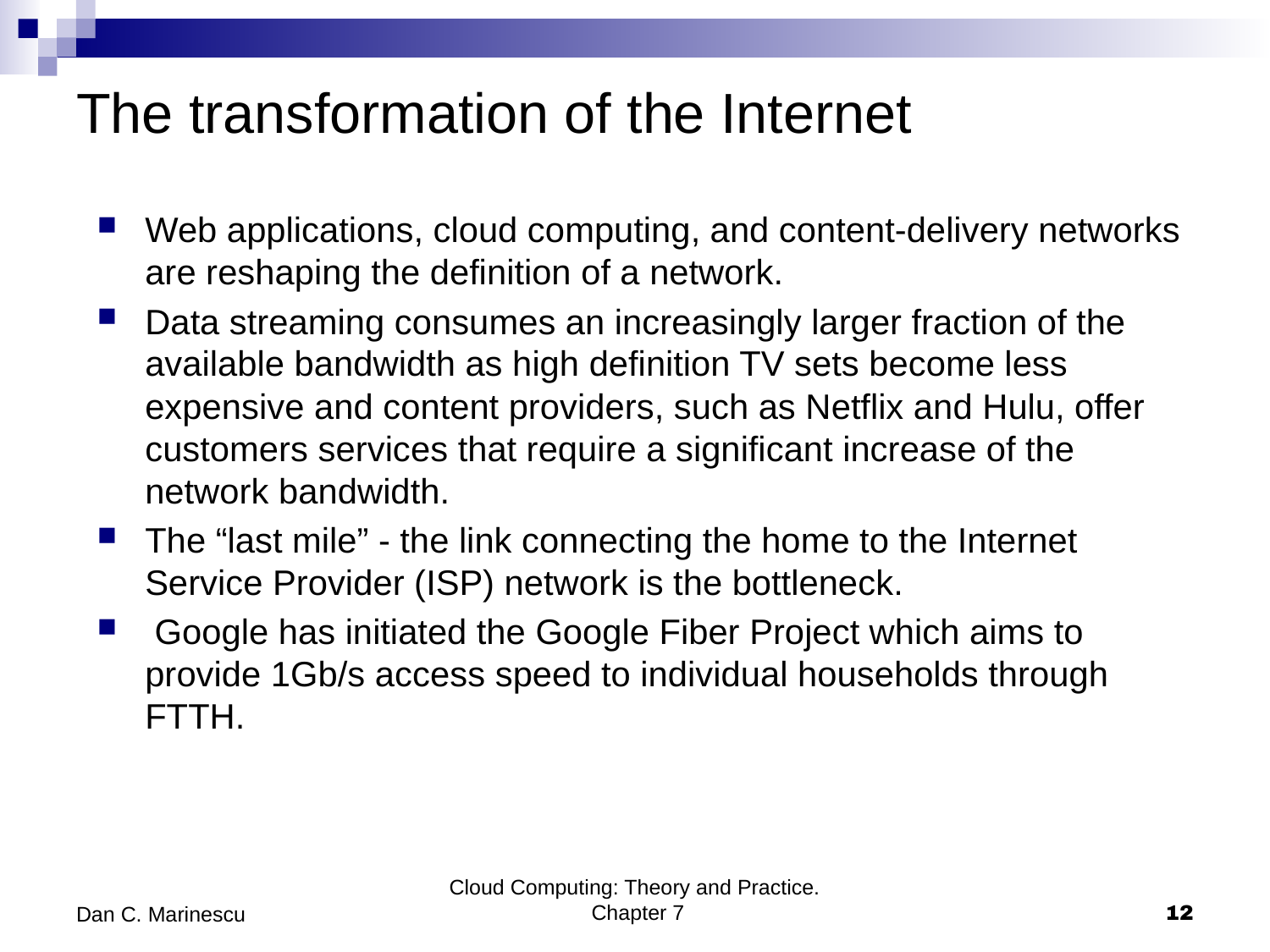

# The transformation of the Internet
Web applications, cloud computing, and content-delivery networks are reshaping the definition of a network.
Data streaming consumes an increasingly larger fraction of the available bandwidth as high definition TV sets become less expensive and content providers, such as Netflix and Hulu, offer customers services that require a significant increase of the network bandwidth.
The “last mile” - the link connecting the home to the Internet Service Provider (ISP) network is the bottleneck.
 Google has initiated the Google Fiber Project which aims to provide 1Gb/s access speed to individual households through FTTH.
Dan C. Marinescu
Cloud Computing: Theory and Practice.  Chapter 7
12